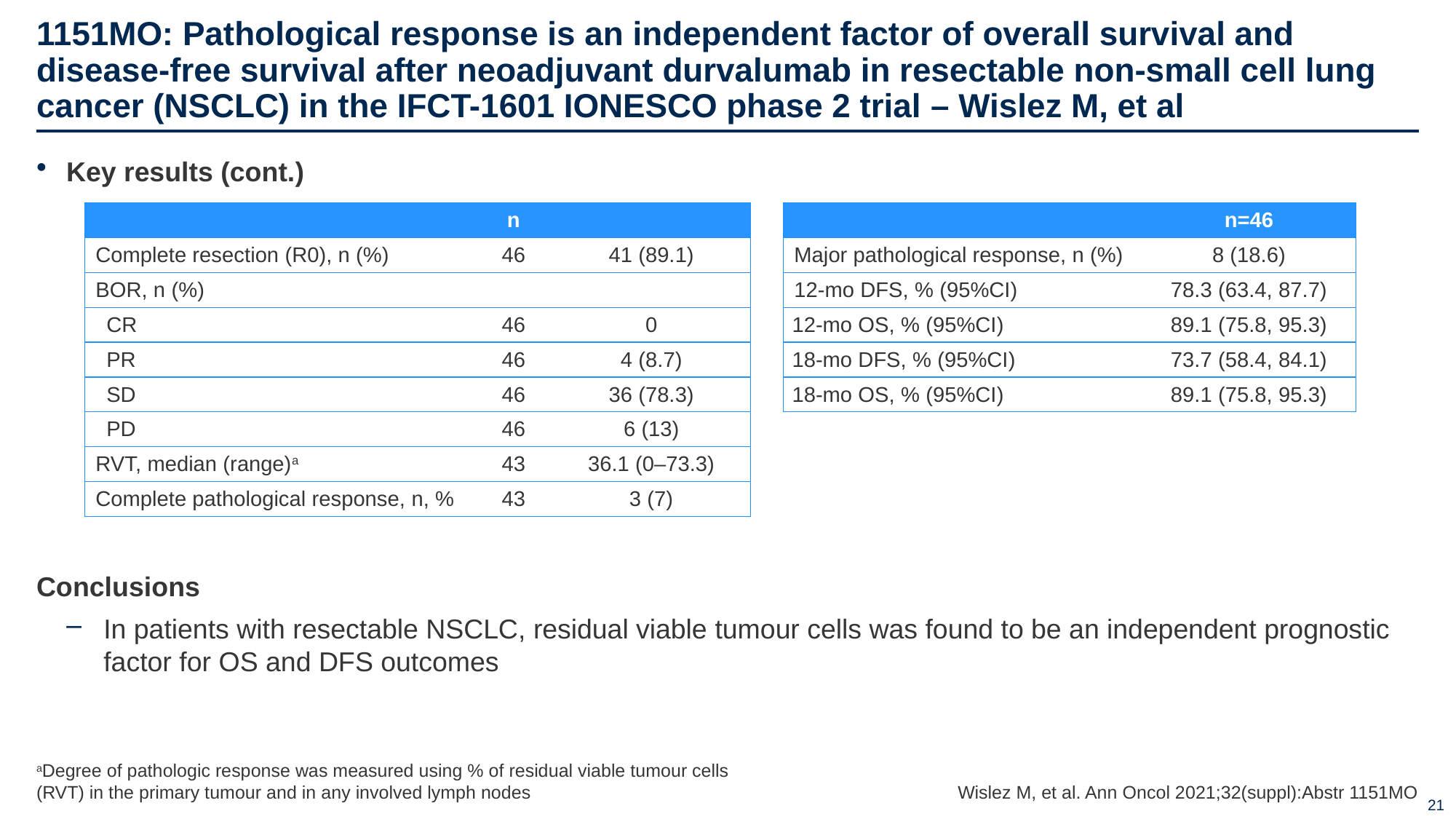

# 1151MO: Pathological response is an independent factor of overall survival and disease-free survival after neoadjuvant durvalumab in resectable non-small cell lung cancer (NSCLC) in the IFCT-1601 IONESCO phase 2 trial – Wislez M, et al
Key results (cont.)
Conclusions
In patients with resectable NSCLC, residual viable tumour cells was found to be an independent prognostic factor for OS and DFS outcomes
|  | n |  |
| --- | --- | --- |
| Complete resection (R0), n (%) | 46 | 41 (89.1) |
| BOR, n (%) |  |  |
| CR | 46 | 0 |
| PR | 46 | 4 (8.7) |
| SD | 46 | 36 (78.3) |
| PD | 46 | 6 (13) |
| RVT, median (range)a | 43 | 36.1 (0–73.3) |
| Complete pathological response, n, % | 43 | 3 (7) |
|  | n=46 |
| --- | --- |
| Major pathological response, n (%) | 8 (18.6) |
| 12-mo DFS, % (95%CI) | 78.3 (63.4, 87.7) |
| 12-mo OS, % (95%CI) | 89.1 (75.8, 95.3) |
| 18-mo DFS, % (95%CI) | 73.7 (58.4, 84.1) |
| 18-mo OS, % (95%CI) | 89.1 (75.8, 95.3) |
aDegree of pathologic response was measured using % of residual viable tumour cells (RVT) in the primary tumour and in any involved lymph nodes
Wislez M, et al. Ann Oncol 2021;32(suppl):Abstr 1151MO